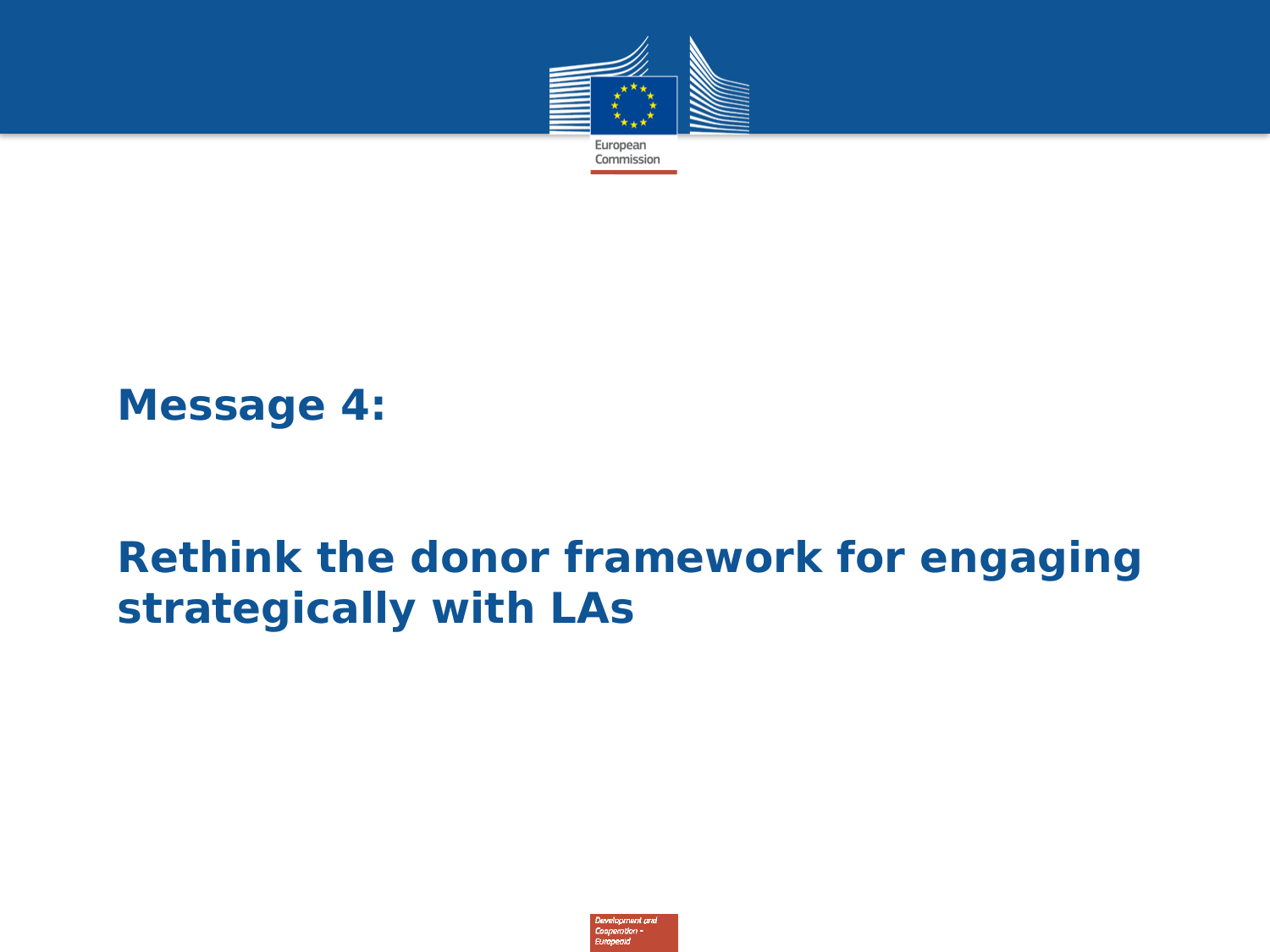

# Message 4: Rethink the donor framework for engaging strategically with LAs